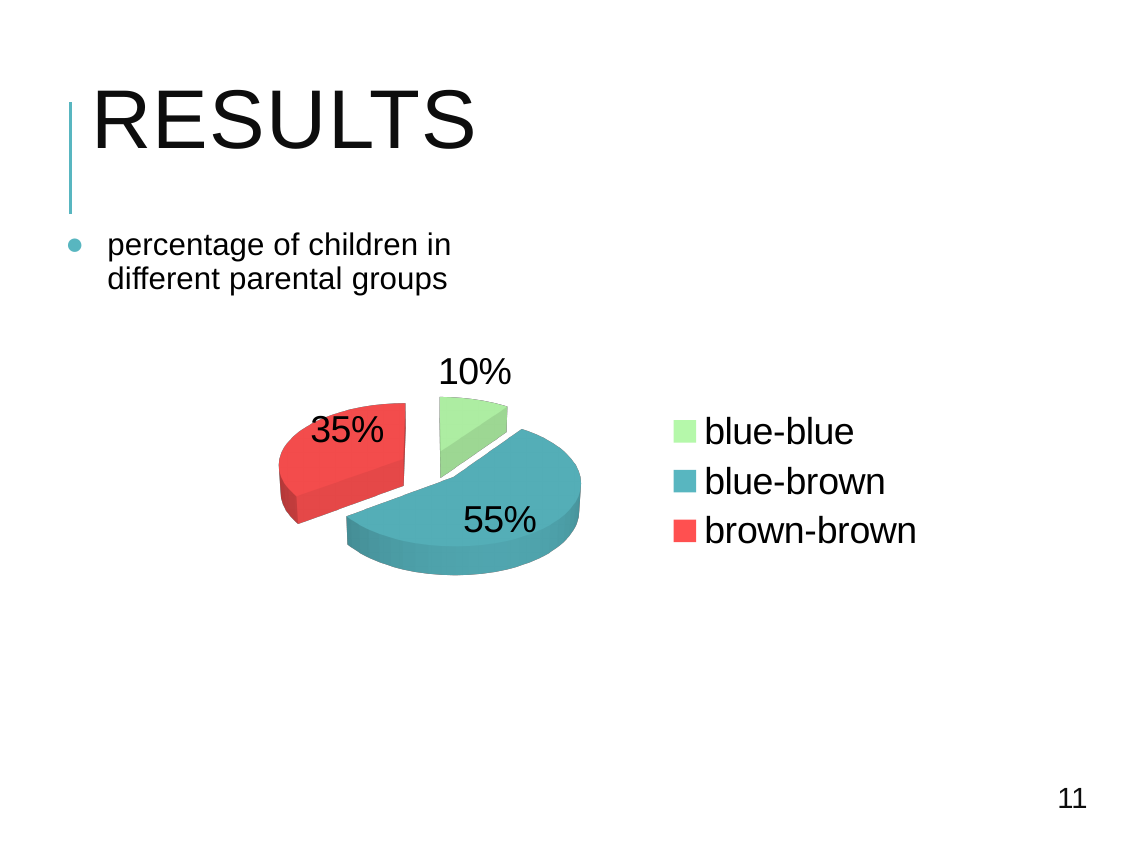

# Results
percentage of children in                                                                  different parental groups

[unsupported chart]

11